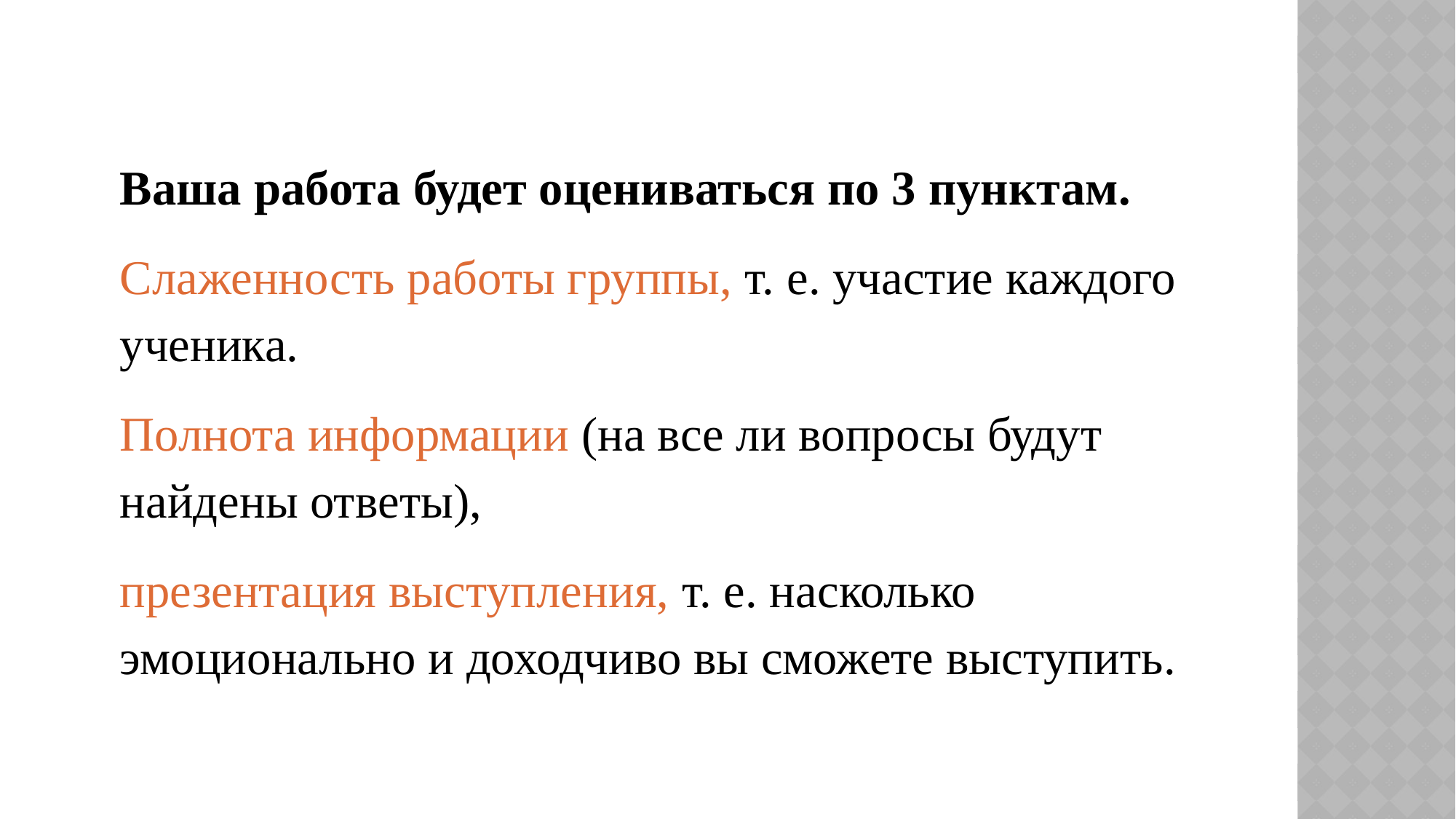

Ваша работа будет оцениваться по 3 пунктам.
Слаженность работы группы, т. е. участие каждого ученика.
Полнота информации (на все ли вопросы будут найдены ответы),
презентация выступления, т. е. насколько эмоционально и доходчиво вы сможете выступить.